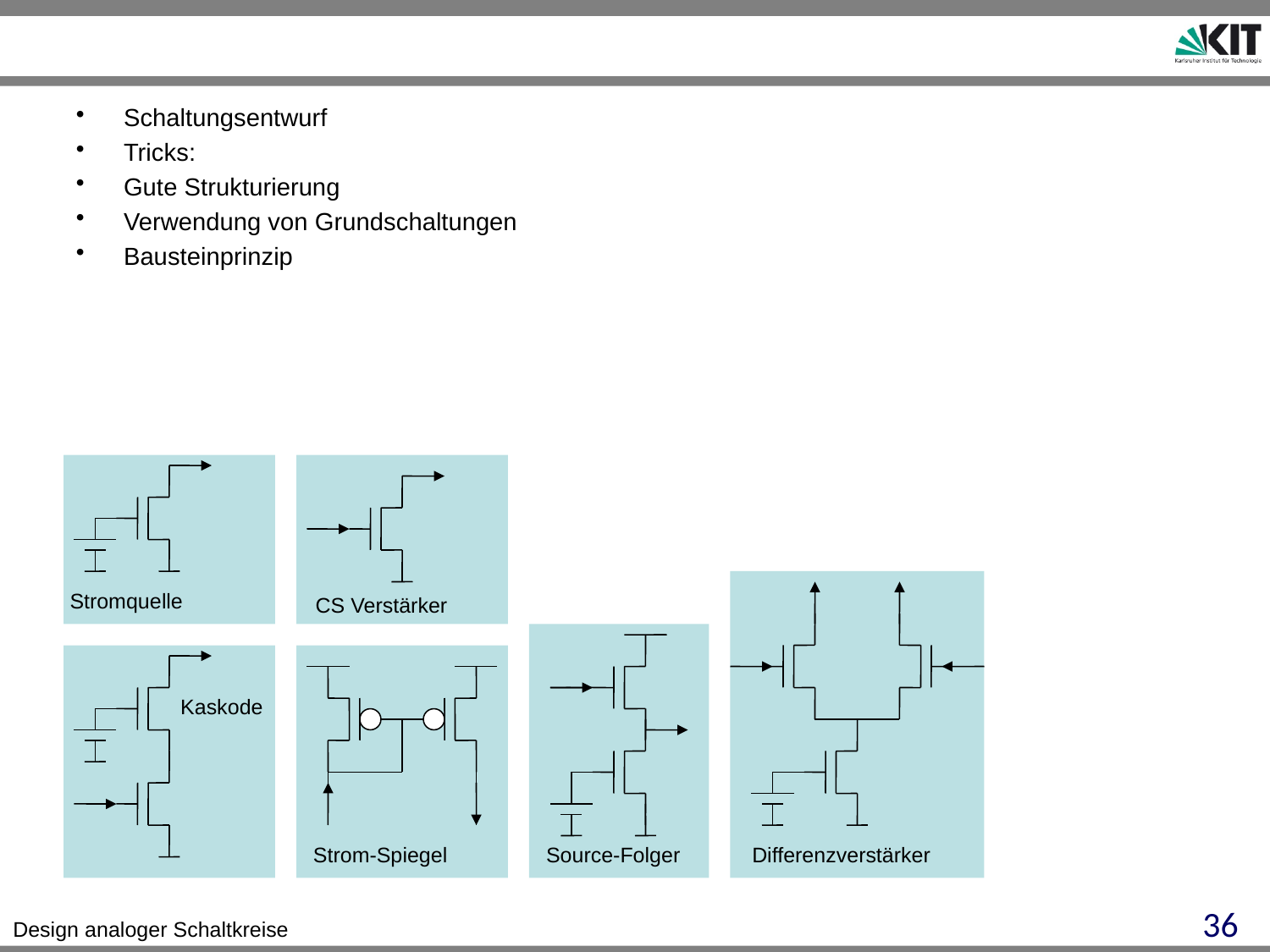

Schaltungsentwurf
Tricks:
Gute Strukturierung
Verwendung von Grundschaltungen
Bausteinprinzip

Stromquelle

CS Verstärker

Differenzverstärker

Source-Folger

Strom-Spiegel

Kaskode

36